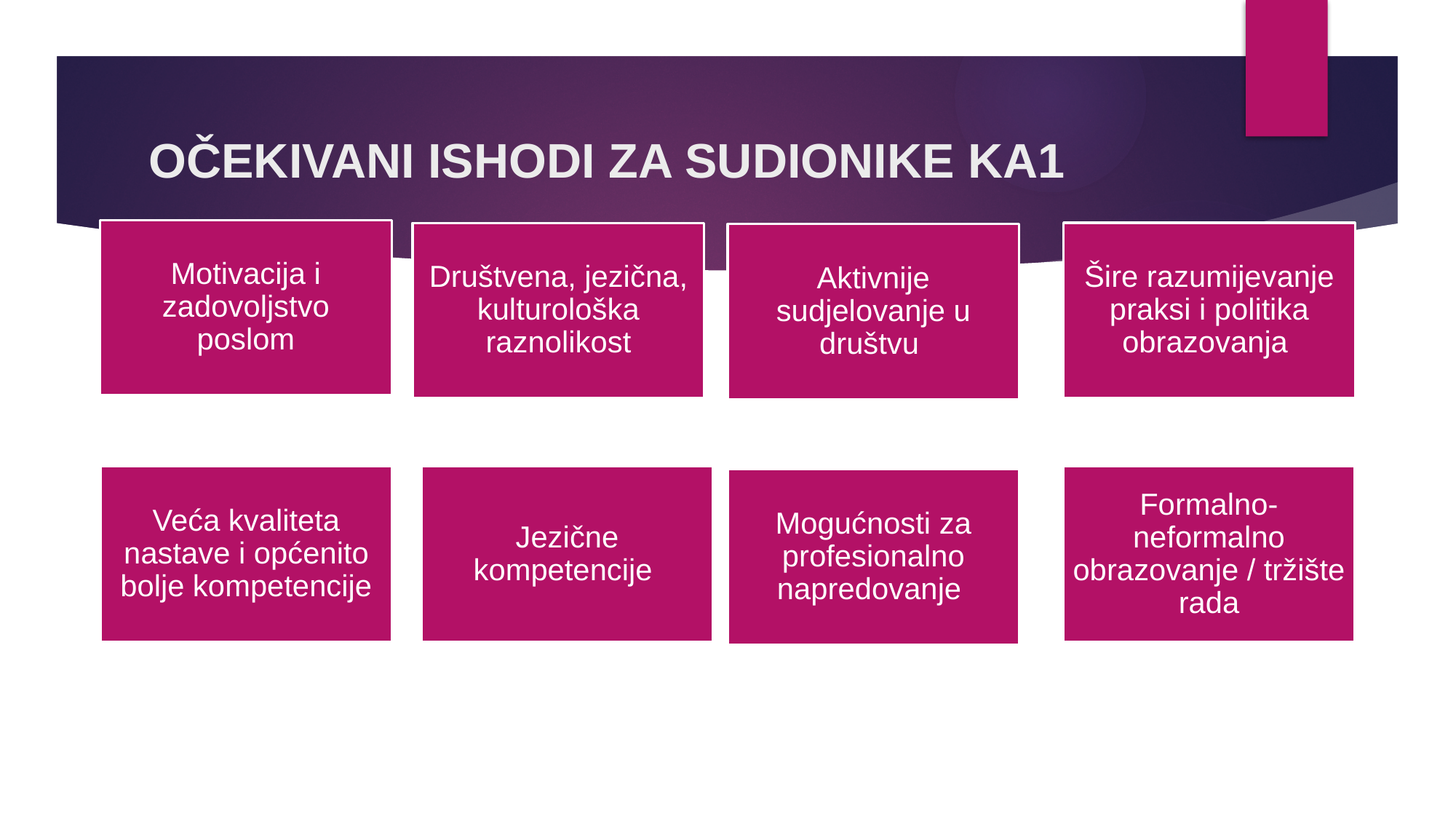

# OČEKIVANI ISHODI ZA SUDIONIKE KA1
Motivacija i zadovoljstvo poslom
Društvena, jezična, kulturološka raznolikost
Aktivnije sudjelovanje u društvu
Šire razumijevanje praksi i politika obrazovanja
Veća kvaliteta nastave i općenito bolje kompetencije
Jezične kompetencije
Mogućnosti za profesionalno napredovanje
Formalno-neformalno obrazovanje / tržište rada